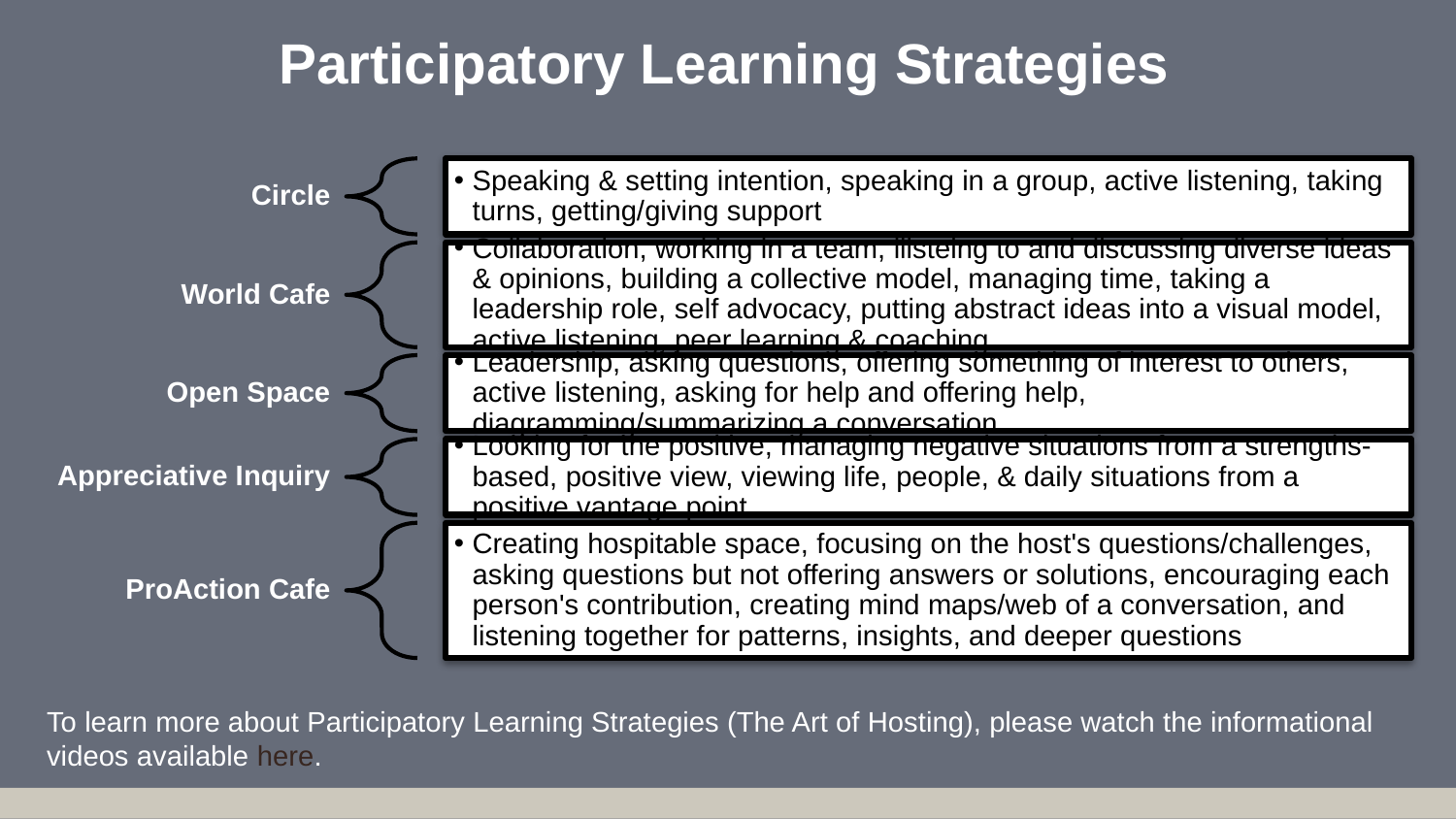

Participatory Learning Strategies
Circle
Speaking & setting intention, speaking in a group, active listening, taking turns, getting/giving support
World Cafe
Collaboration, working in a team, llisteing to and discussing diverse ideas & opinions, building a collective model, managing time, taking a leadership role, self advocacy, putting abstract ideas into a visual model, active listening, peer learning & coaching.
Open Space
Leadership, asking questions, offering something of interest to others, active listening, asking for help and offering help, diagramming/summarizing a conversation
Appreciative Inquiry
Looking for the positive, managing negative situations from a strengths-based, positive view, viewing life, people, & daily situations from a positive vantage point.
ProAction Cafe
Creating hospitable space, focusing on the host's questions/challenges, asking questions but not offering answers or solutions, encouraging each person's contribution, creating mind maps/web of a conversation, and listening together for patterns, insights, and deeper questions
To learn more about Participatory Learning Strategies (The Art of Hosting), please watch the informational videos available here.